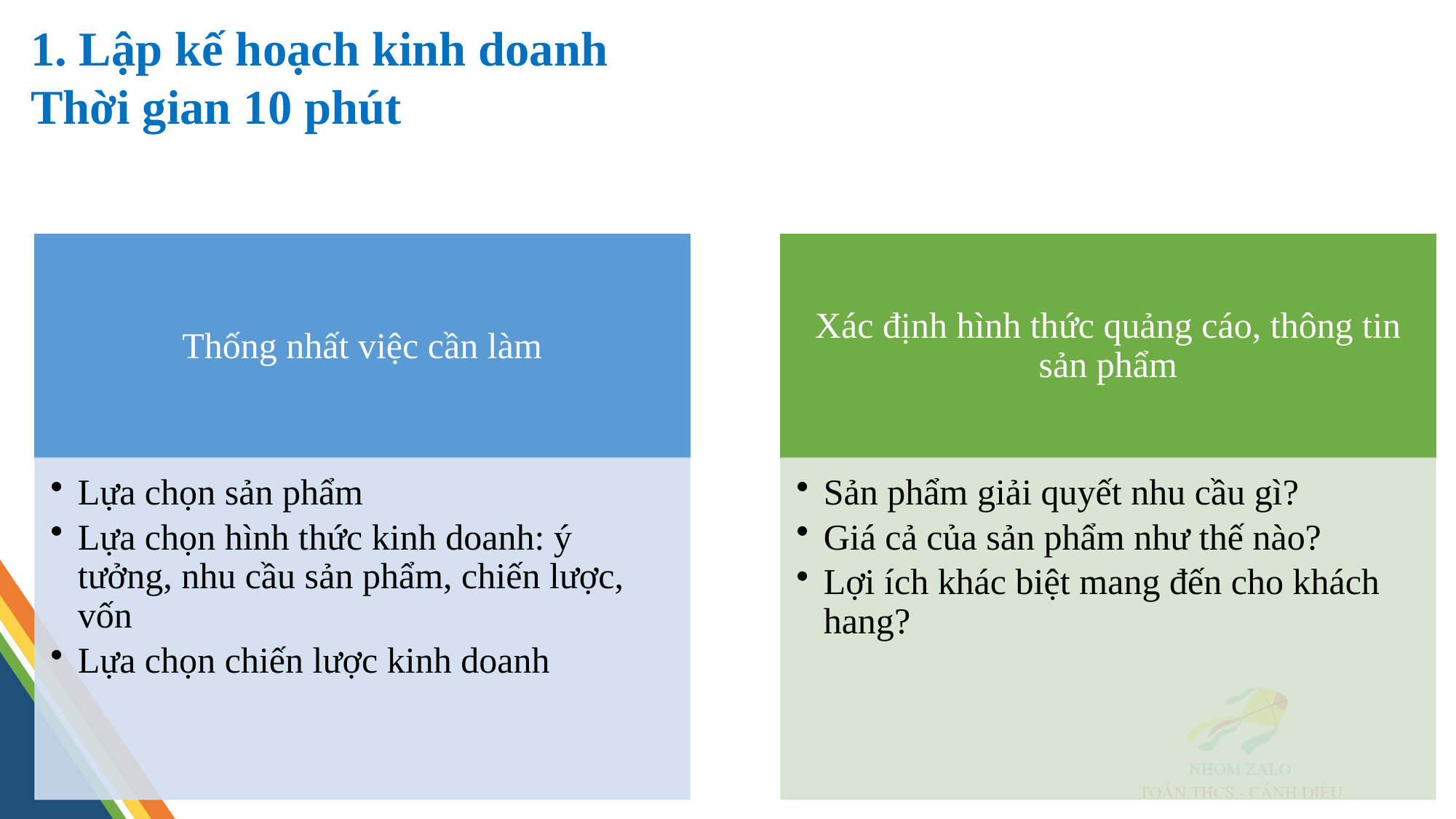

1. Lập kế hoạch kinh doanh
Thời gian 10 phút
Thống nhất việc cần làm
Lựa chọn sản phẩm
Lựa chọn hình thức kinh doanh: ý tưởng, nhu cầu sản phẩm, chiến lược, vốn
Lựa chọn chiến lược kinh doanh
Xác định hình thức quảng cáo, thông tin sản phẩm
Sản phẩm giải quyết nhu cầu gì?
Giá cả của sản phẩm như thế nào?
Lợi ích khác biệt mang đến cho khách hang?